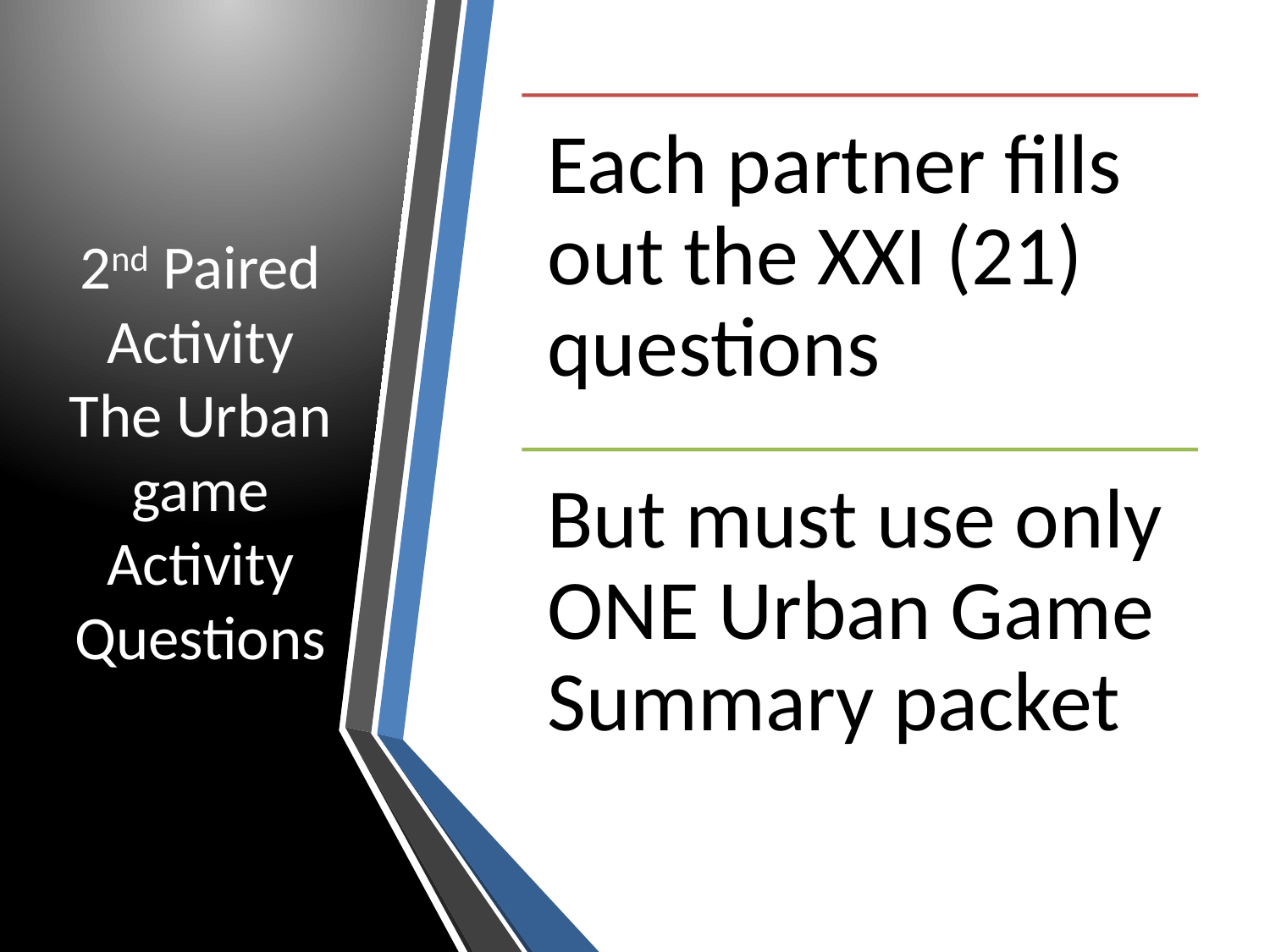

# 2nd Paired Activity The Urban game Activity Questions
Each partner fills out the XXI (21) questions
But must use only ONE Urban Game Summary packet